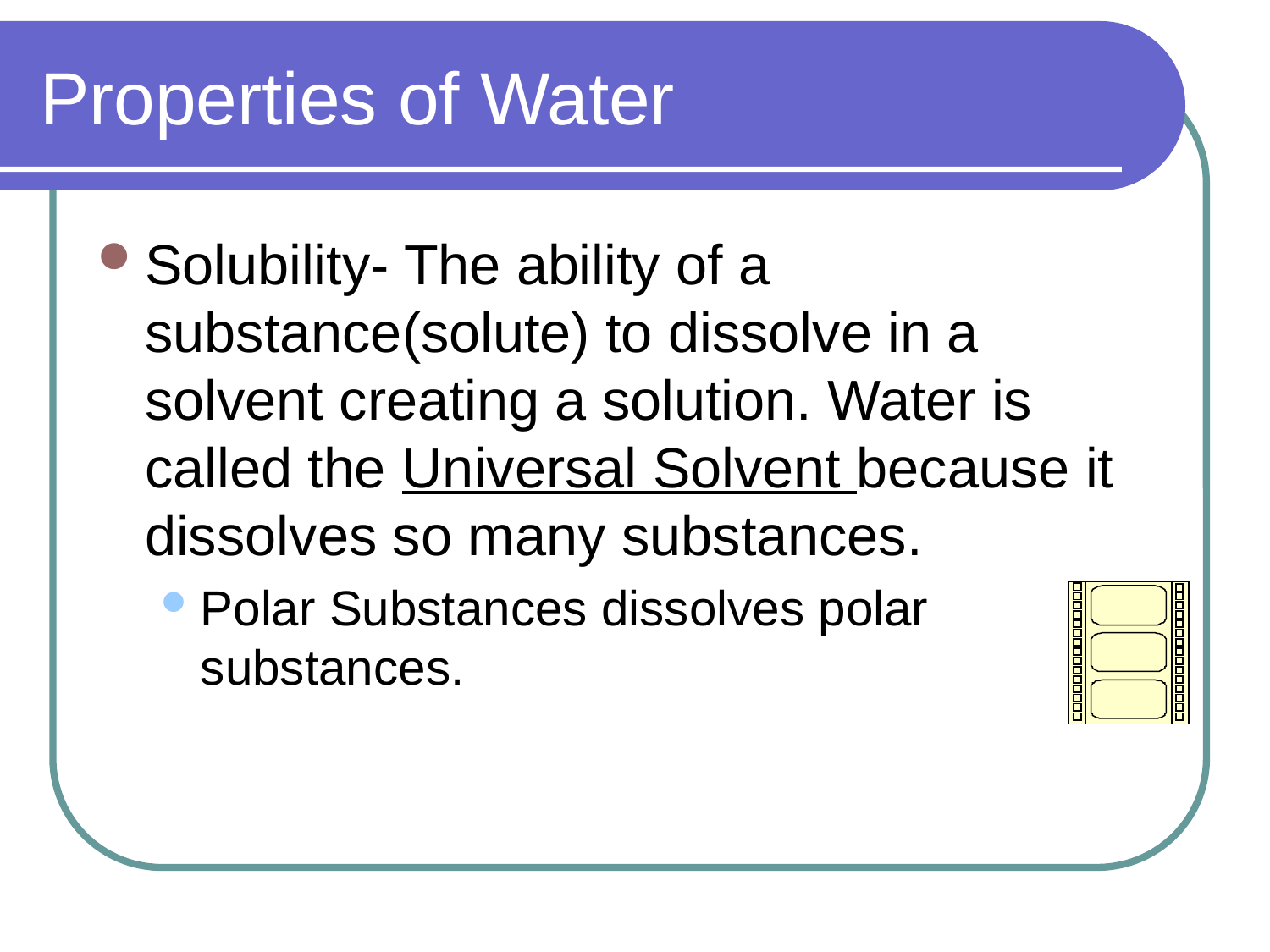

# Properties of Water
Solubility- The ability of a substance(solute) to dissolve in a solvent creating a solution. Water is called the Universal Solvent because it dissolves so many substances.
Polar Substances dissolves polar substances.